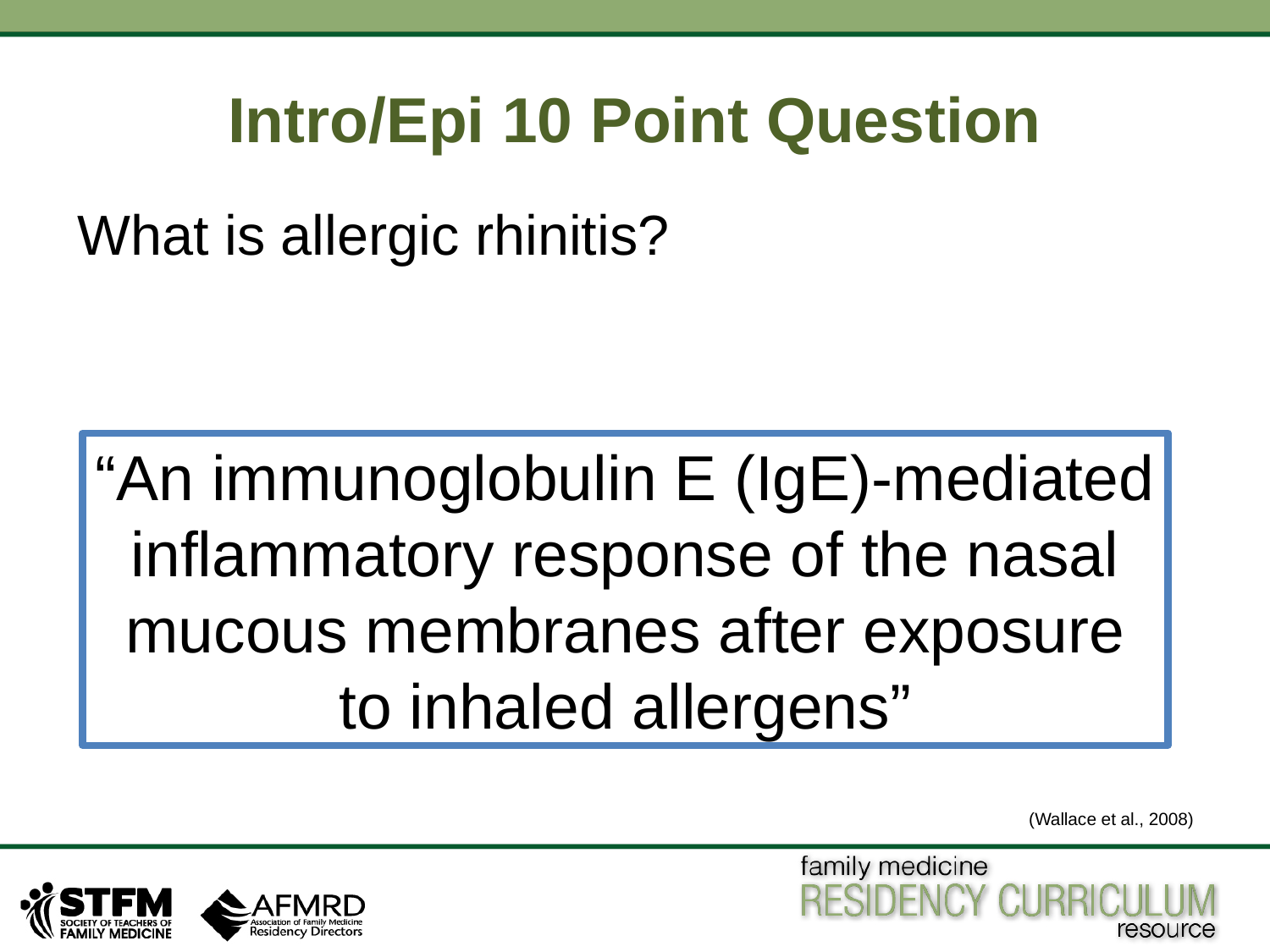

# Intro/Epi 10 Point Question
What is allergic rhinitis?

“An immunoglobulin E (IgE)-mediated inflammatory response of the nasal mucous membranes after exposure to inhaled allergens”
(Wallace et al., 2008)